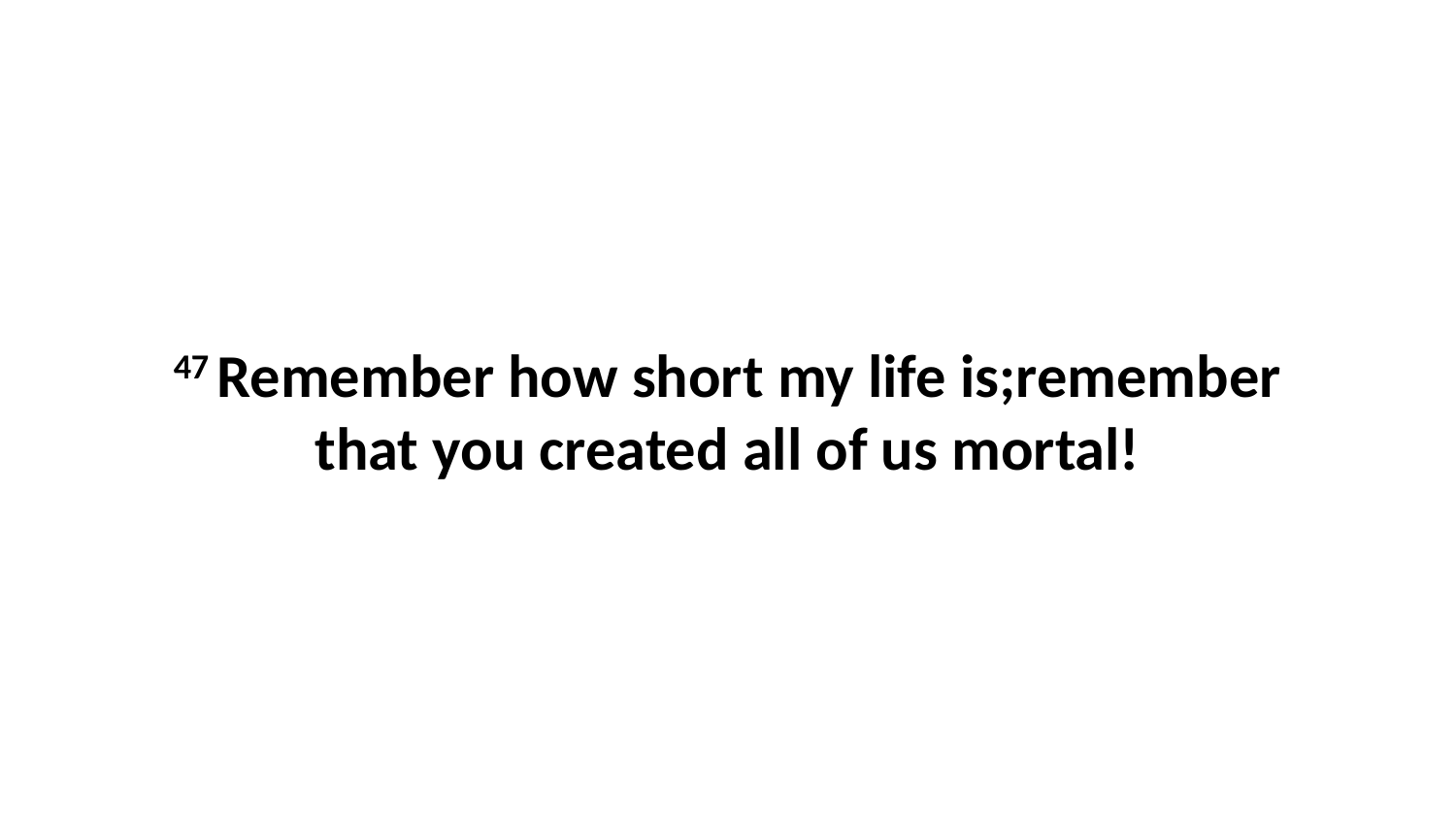

47 Remember how short my life is;remember that you created all of us mortal!